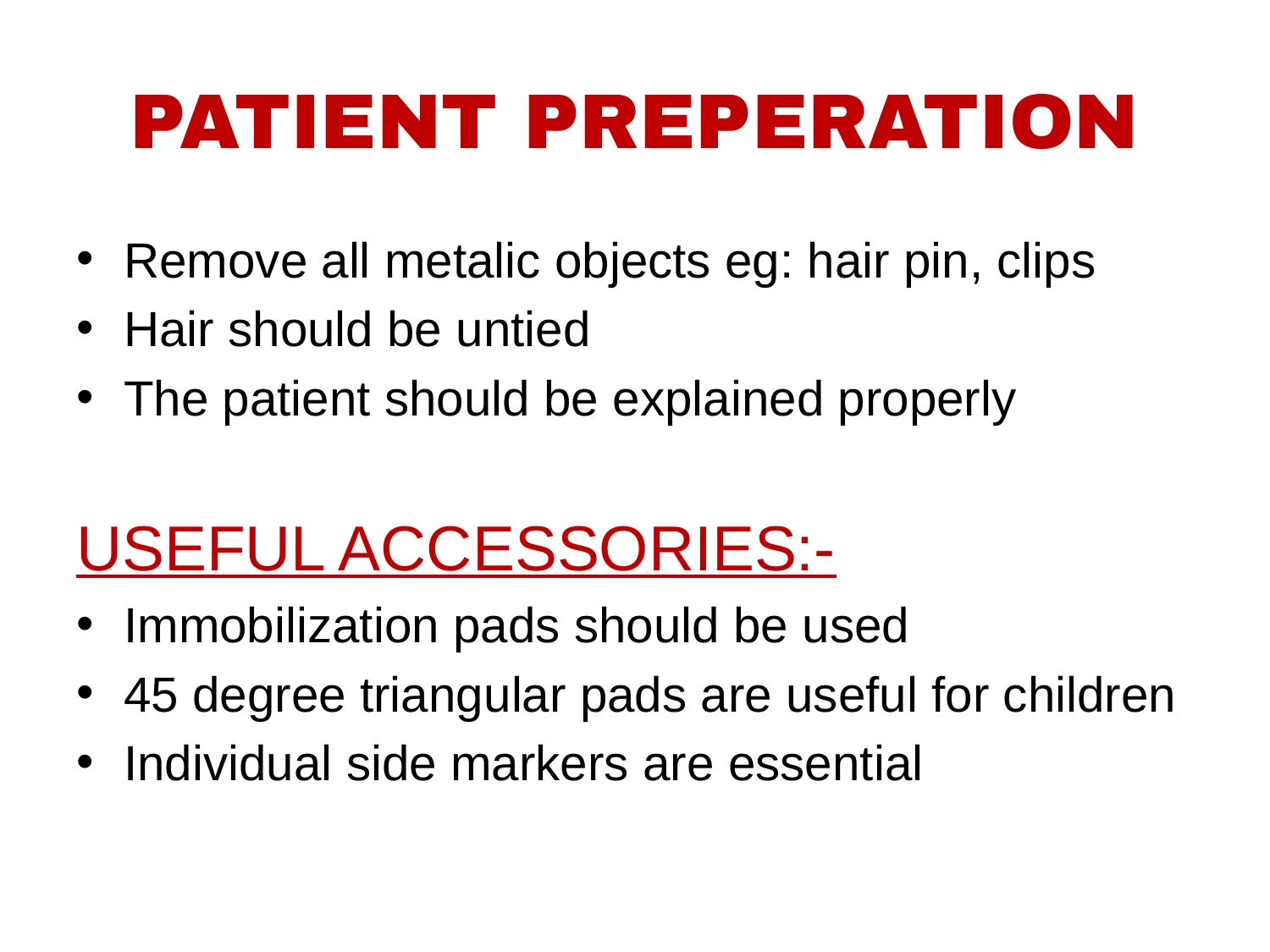

# PATIENT PREPERATION
Remove all metalic objects eg: hair pin, clips
Hair should be untied
The patient should be explained properly

USEFUL ACCESSORIES:-
Immobilization pads should be used
45 degree triangular pads are useful for children
Individual side markers are essential